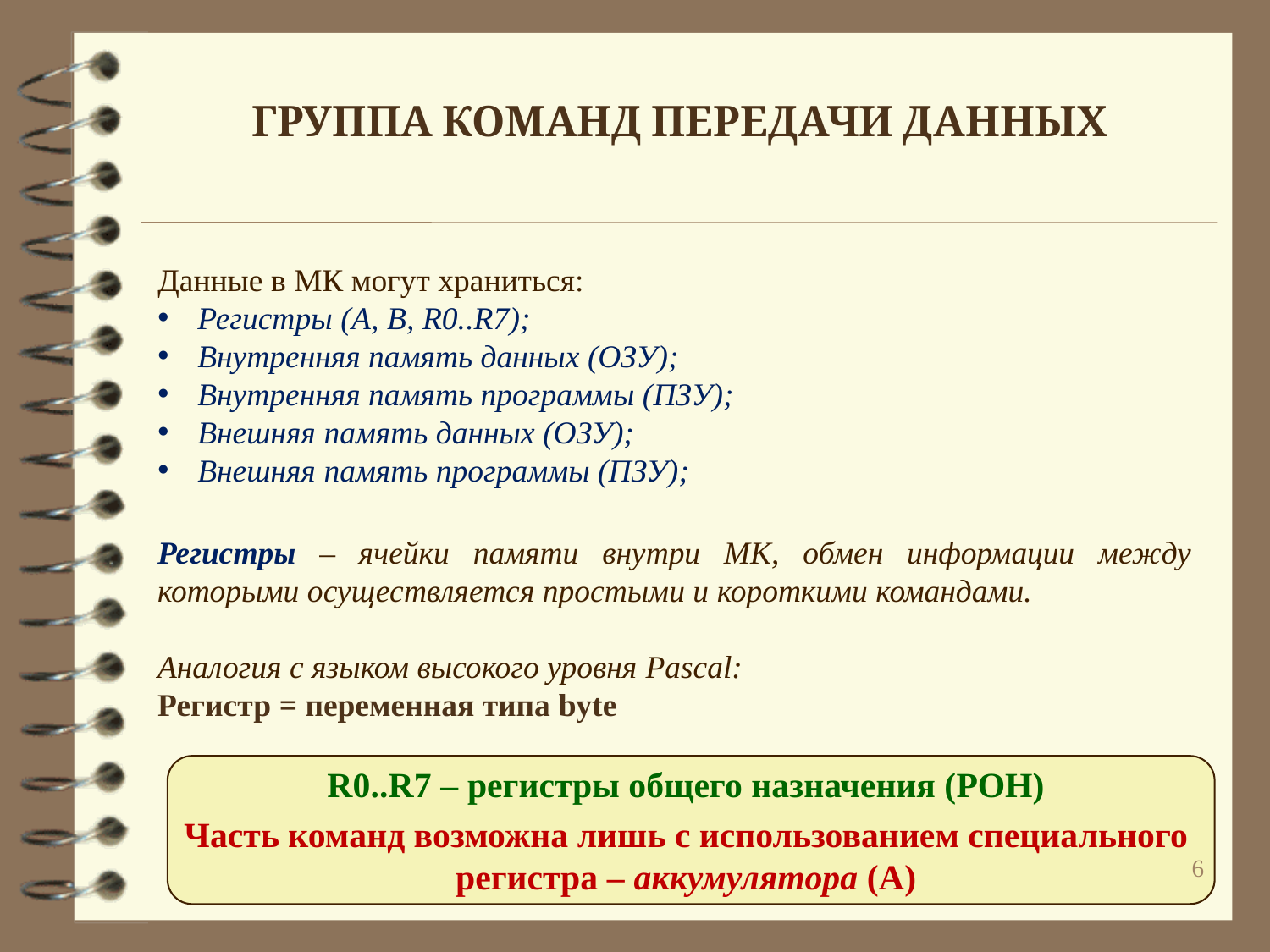

ГРУППА КОМАНД ПЕРЕДАЧИ ДАННЫХ
Данные в МК могут храниться:
Регистры (A, B, R0..R7);
Внутренняя память данных (ОЗУ);
Внутренняя память программы (ПЗУ);
Внешняя память данных (ОЗУ);
Внешняя память программы (ПЗУ);
Регистры – ячейки памяти внутри МК, обмен информации между которыми осуществляется простыми и короткими командами.

Аналогия с языком высокого уровня Pascal:
Регистр = переменная типа byte

R0..R7 – регистры общего назначения (РОН)
Часть команд возможна лишь с использованием специального регистра – аккумулятора (А)
6